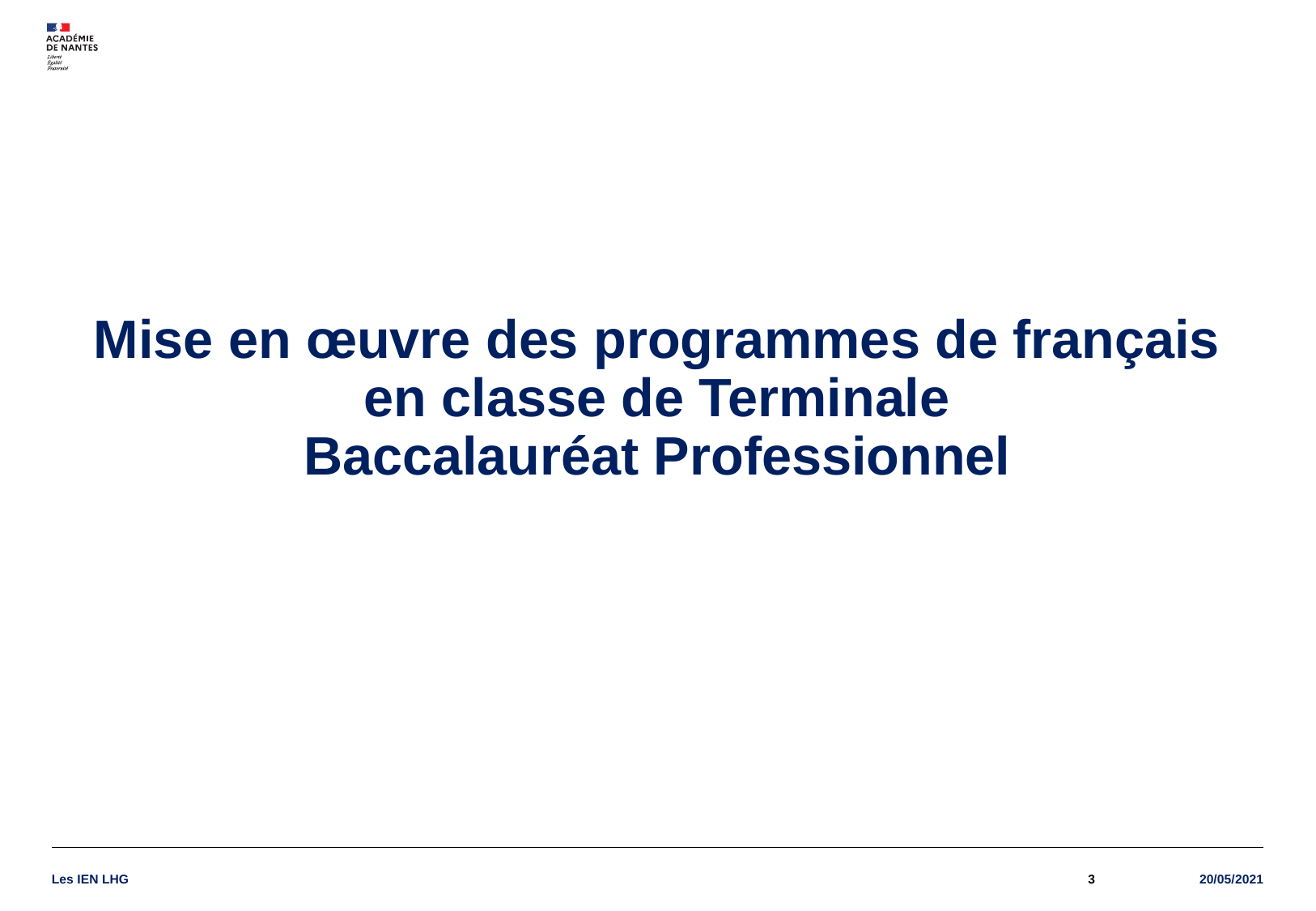

# Mise en œuvre des programmes de français en classe de Terminale Baccalauréat Professionnel
Les IEN LHG
3
20/05/2021